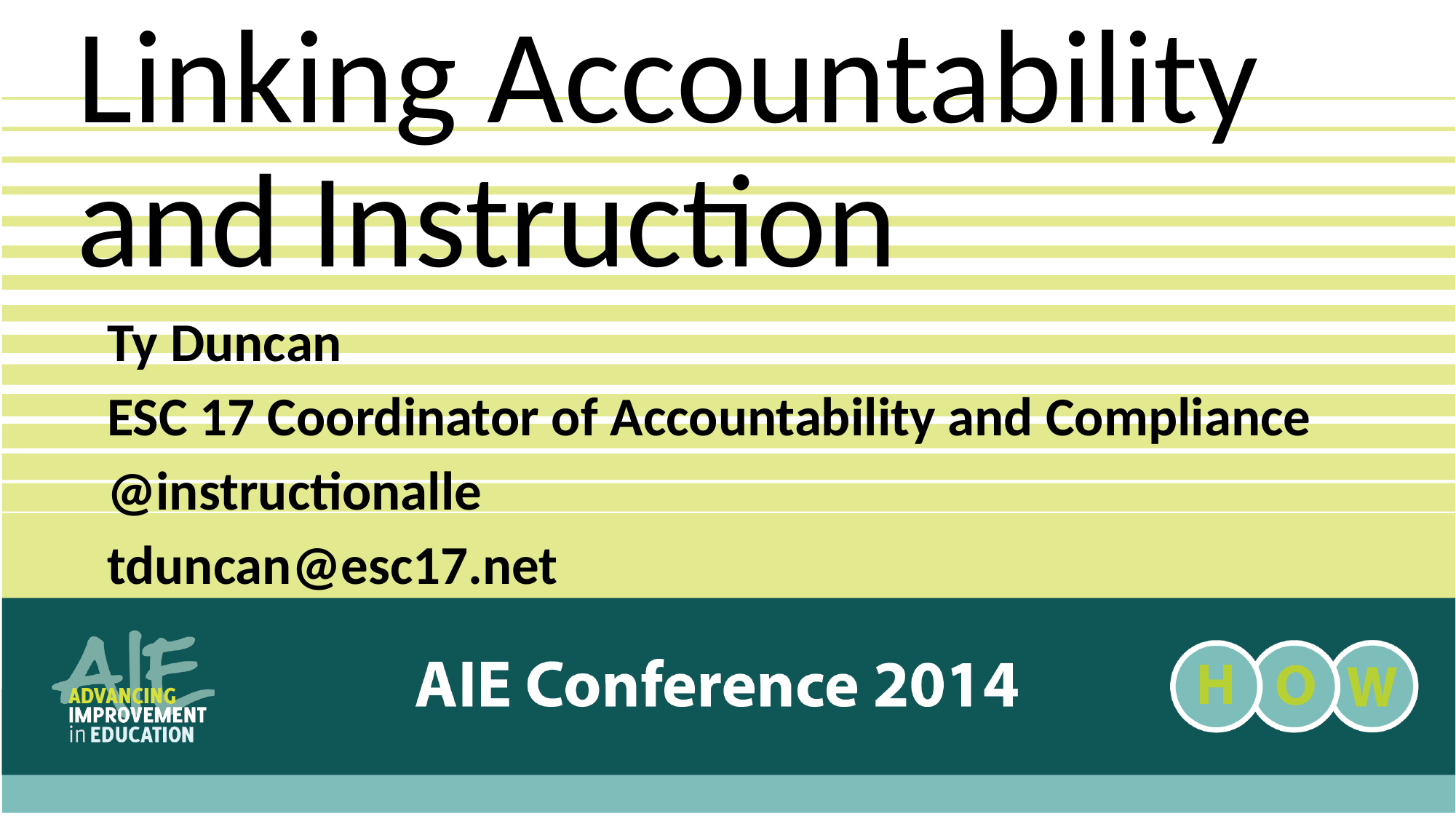

# Linking Accountability and Instruction
Ty Duncan
ESC 17 Coordinator of Accountability and Compliance
@instructionalle
tduncan@esc17.net